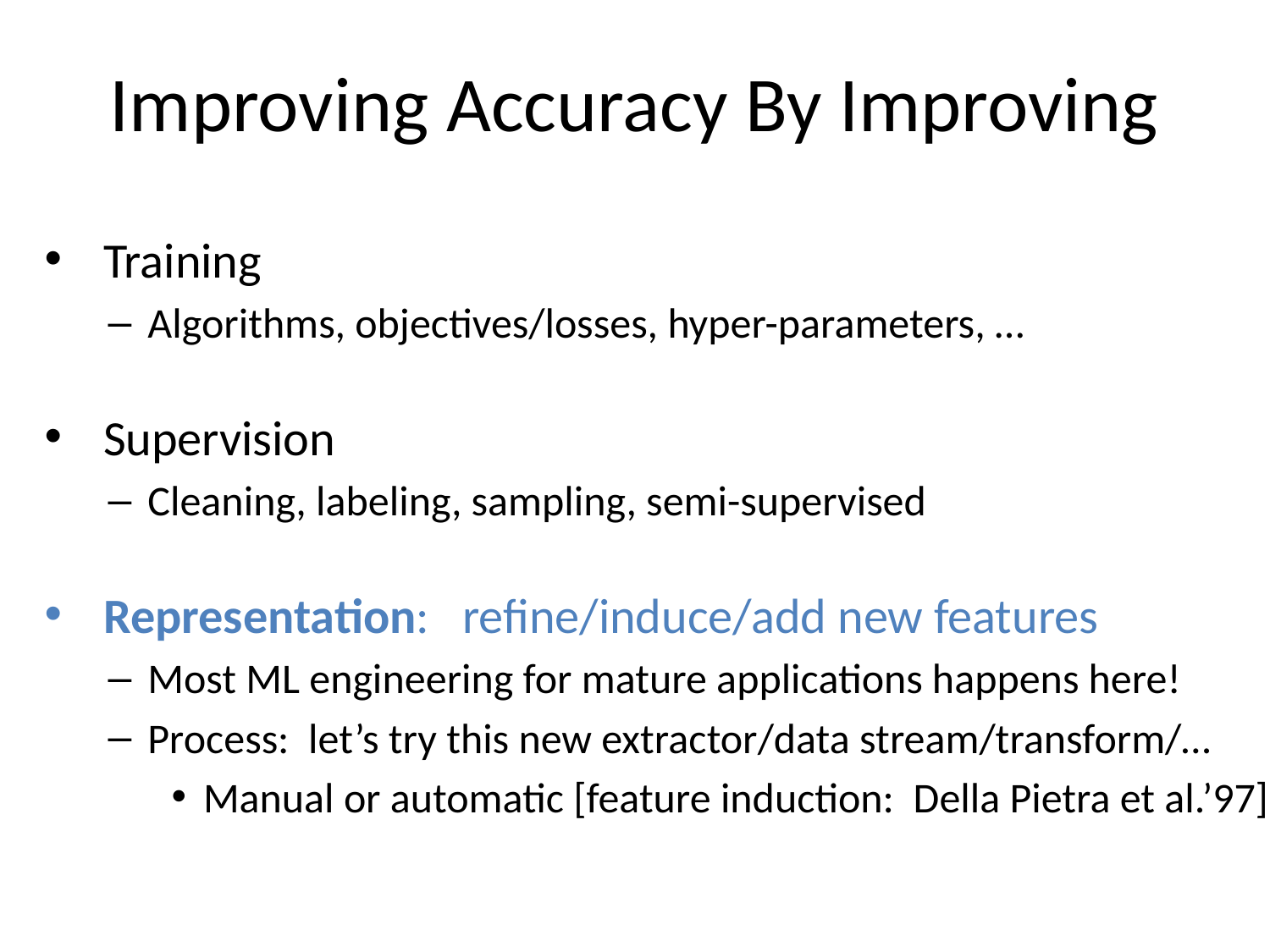

# Improving Accuracy By Improving
 Training
Algorithms, objectives/losses, hyper-parameters, …

 Supervision
Cleaning, labeling, sampling, semi-supervised

 Representation:   refine/induce/add new features
Most ML engineering for mature applications happens here!
Process:  let’s try this new extractor/data stream/transform/…
Manual or automatic [feature induction:  Della Pietra et al.’97]